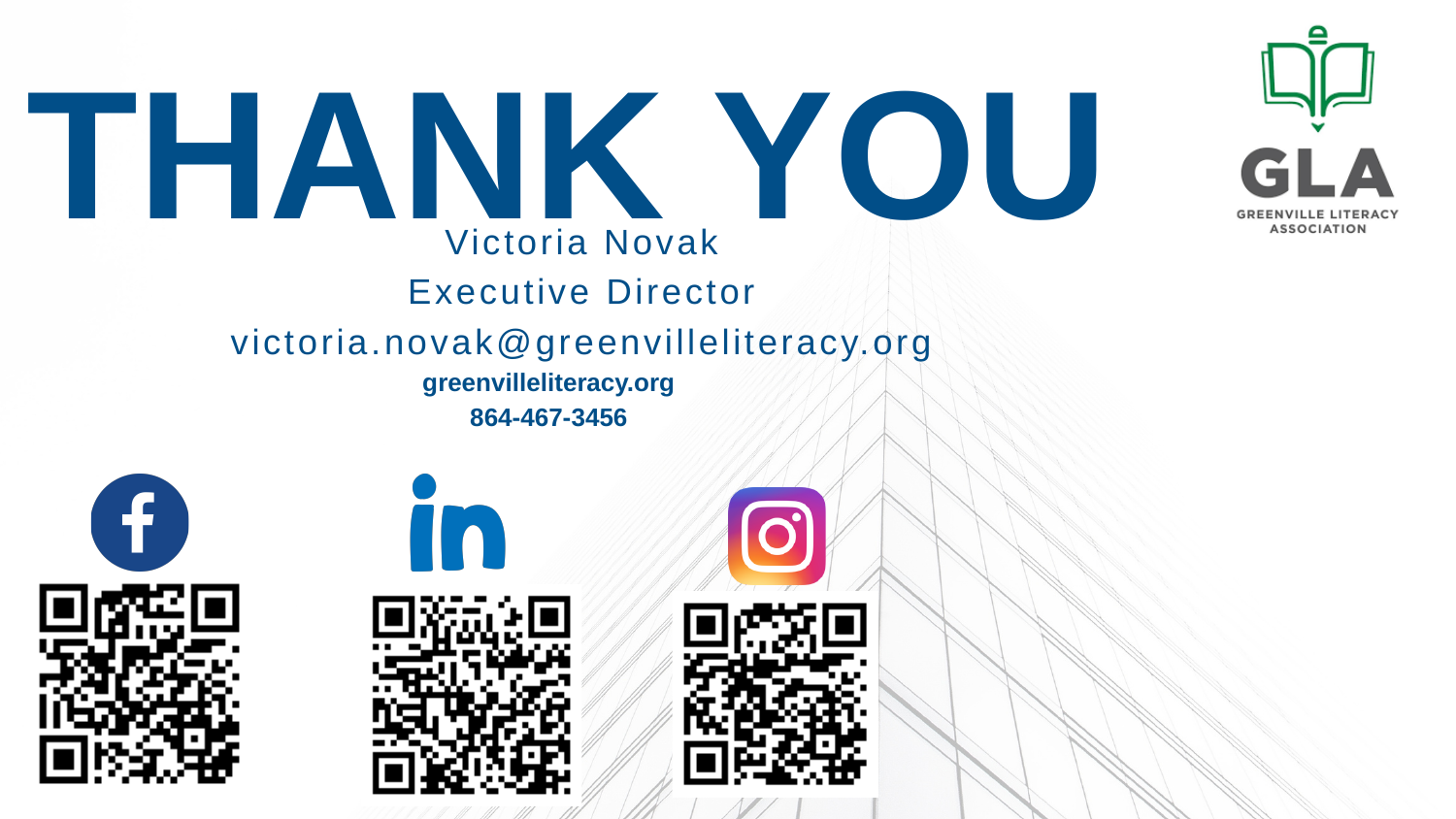

THANK YOU

Victoria Novak
Executive Director
victoria.novak@greenvilleliteracy.org
greenvilleliteracy.org
864-467-3456